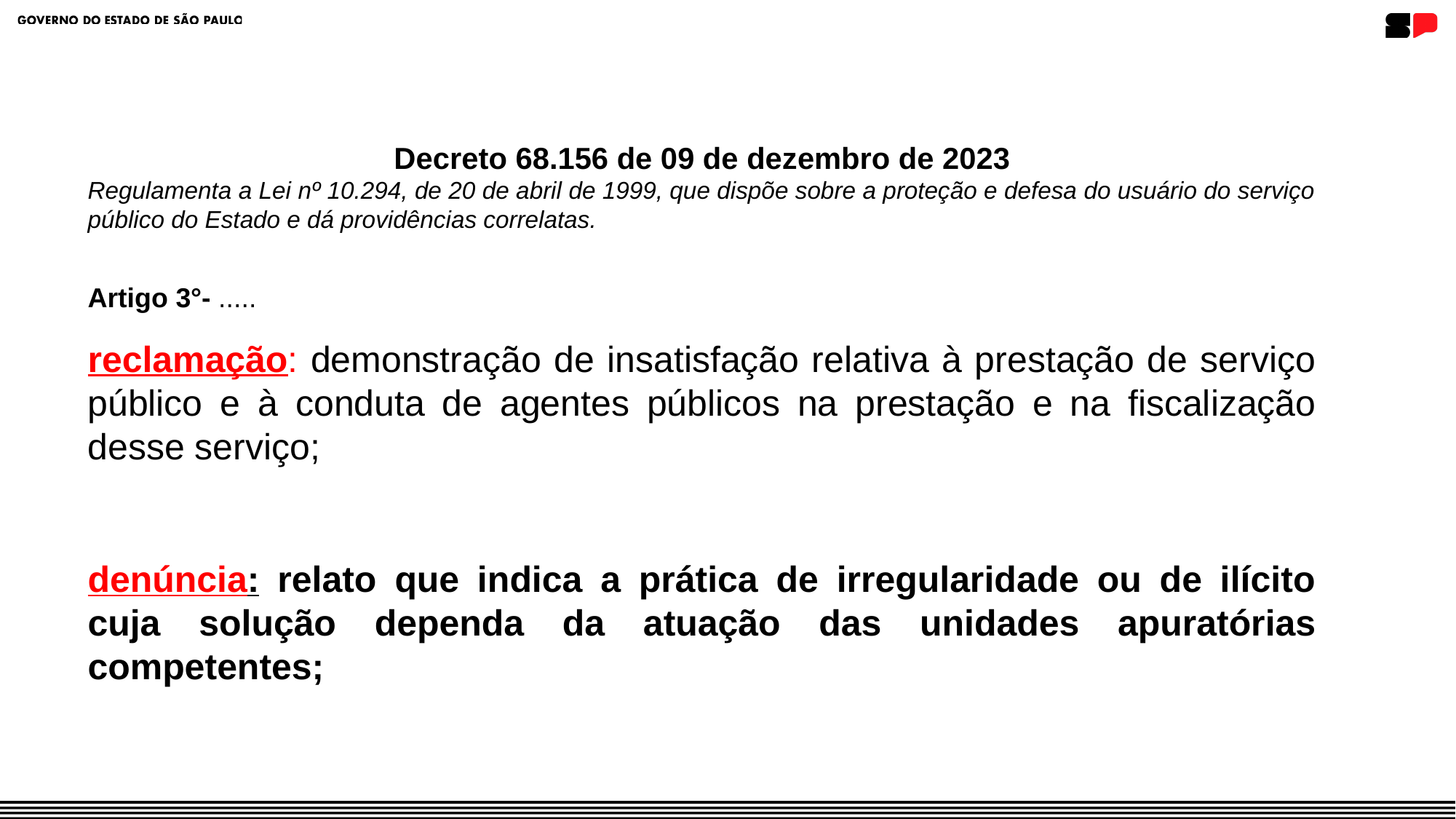

Decreto 68.156 de 09 de dezembro de 2023
Regulamenta a Lei nº 10.294, de 20 de abril de 1999, que dispõe sobre a proteção e defesa do usuário do serviço público do Estado e dá providências correlatas.

Artigo 3°- .....
reclamação: demonstração de insatisfação relativa à prestação de serviço público e à conduta de agentes públicos na prestação e na fiscalização desse serviço;

denúncia: relato que indica a prática de irregularidade ou de ilícito cuja solução dependa da atuação das unidades apuratórias competentes;